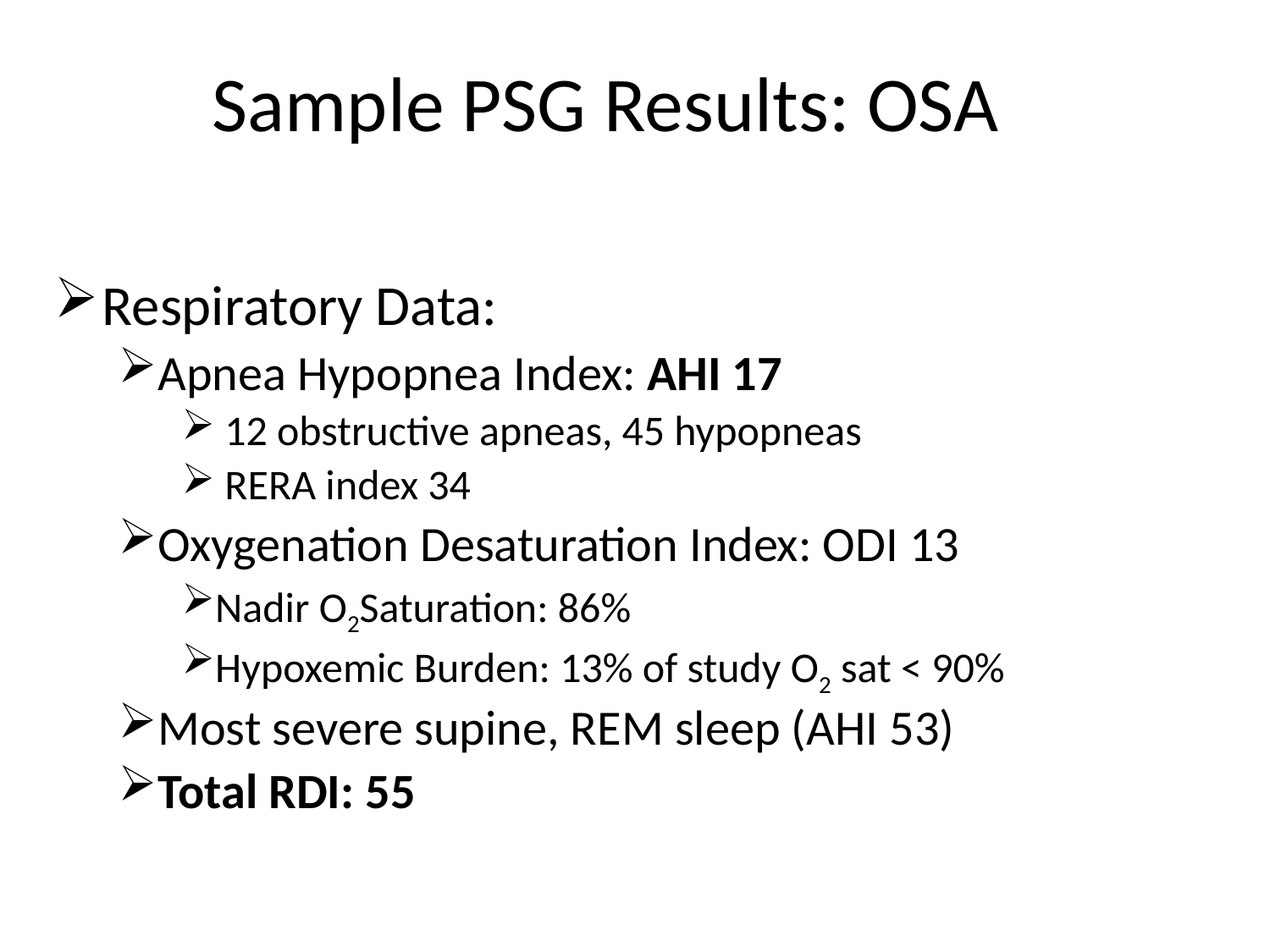

# Sample PSG Results: OSA

Respiratory Data:
Apnea Hypopnea Index: AHI 17
 12 obstructive apneas, 45 hypopneas
 RERA index 34
Oxygenation Desaturation Index: ODI 13
Nadir O2Saturation: 86%
Hypoxemic Burden: 13% of study O2 sat < 90%
Most severe supine, REM sleep (AHI 53)
Total RDI: 55